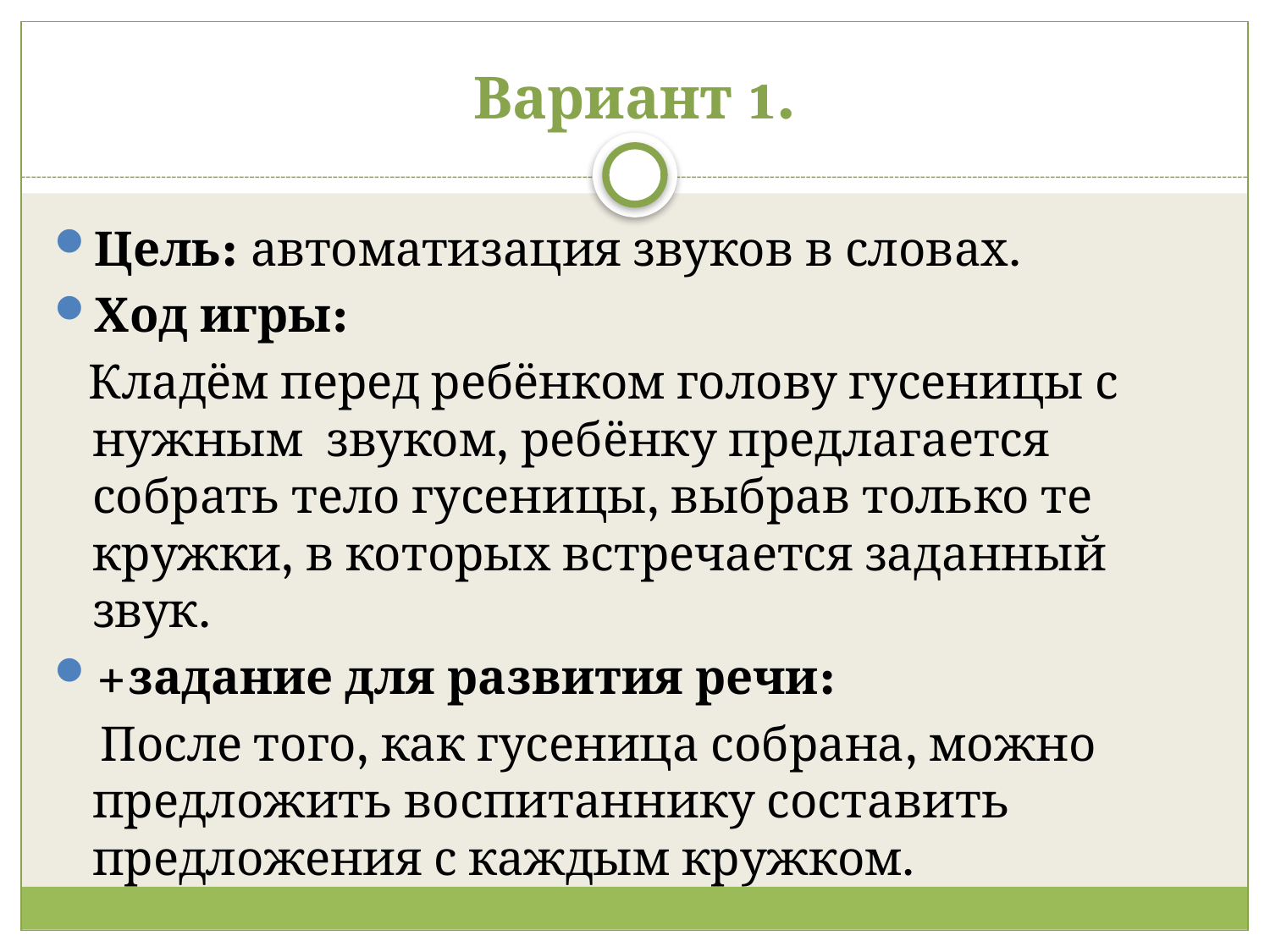

# Вариант 1.
Цель: автоматизация звуков в словах.
Ход игры:
   Кладём перед ребёнком голову гусеницы с нужным  звуком, ребёнку предлагается собрать тело гусеницы, выбрав только те кружки, в которых встречается заданный звук.
+задание для развития речи:
    После того, как гусеница собрана, можно предложить воспитаннику составить предложения с каждым кружком.